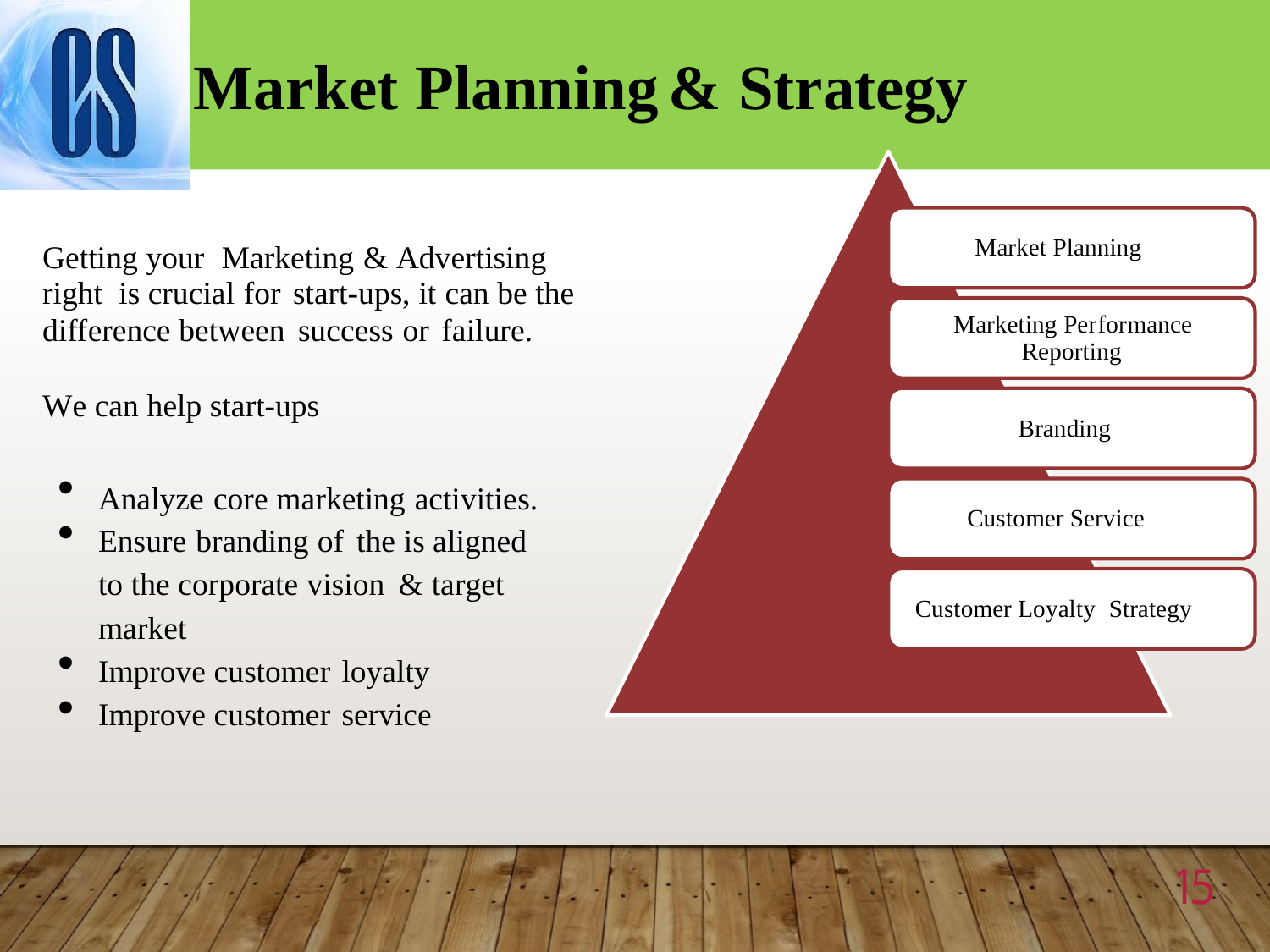

Market Planning
&
Strategy

Market Planning
Getting your  Marketing & Advertising
right  is crucial for start-ups, it can be the
difference between success or failure.

Marketing Performance
Reporting
We can help start-ups

Branding
•
•

Analyze core marketing activities.
Ensure branding of the is aligned
to the corporate vision & target
market
Improve customer loyalty
Improve customer service
Customer Service

Customer Loyalty  Strategy
•
•
15